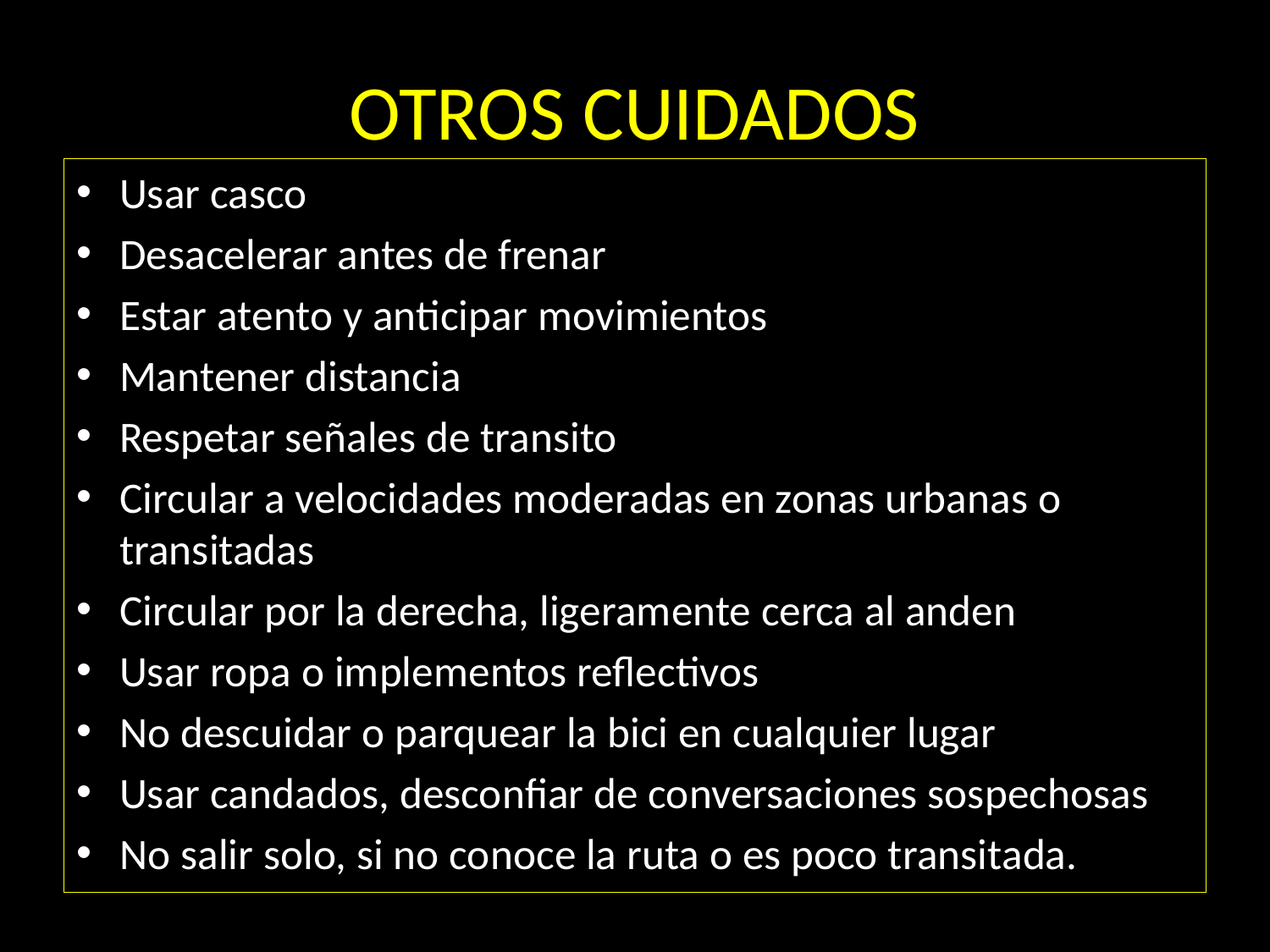

# OTROS CUIDADOS
Usar casco
Desacelerar antes de frenar
Estar atento y anticipar movimientos
Mantener distancia
Respetar señales de transito
Circular a velocidades moderadas en zonas urbanas o transitadas
Circular por la derecha, ligeramente cerca al anden
Usar ropa o implementos reflectivos
No descuidar o parquear la bici en cualquier lugar
Usar candados, desconfiar de conversaciones sospechosas
No salir solo, si no conoce la ruta o es poco transitada.